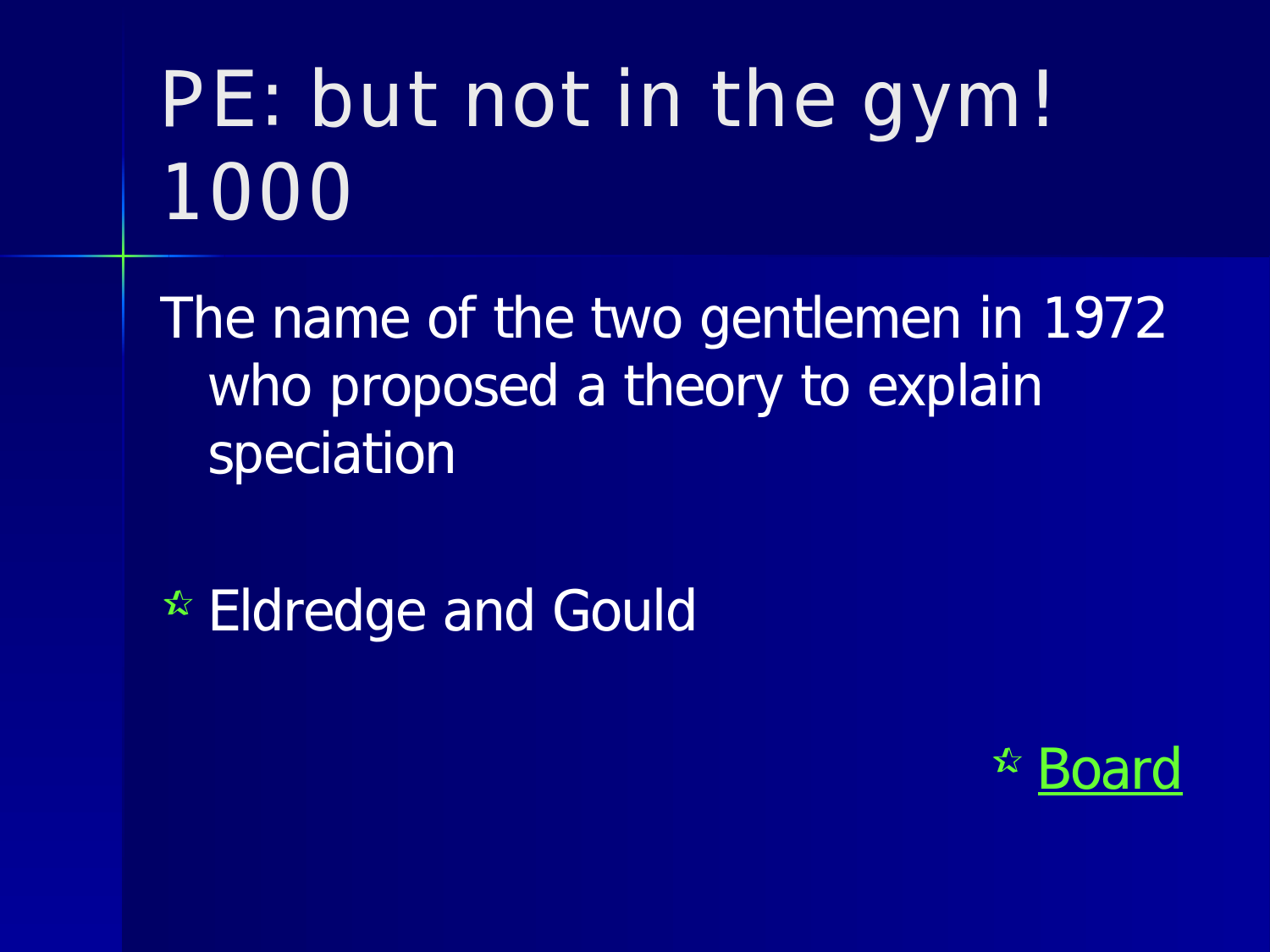

# PE: but not in the gym! 1000
The name of the two gentlemen in 1972 who proposed a theory to explain speciation

Eldredge and Gould

Board